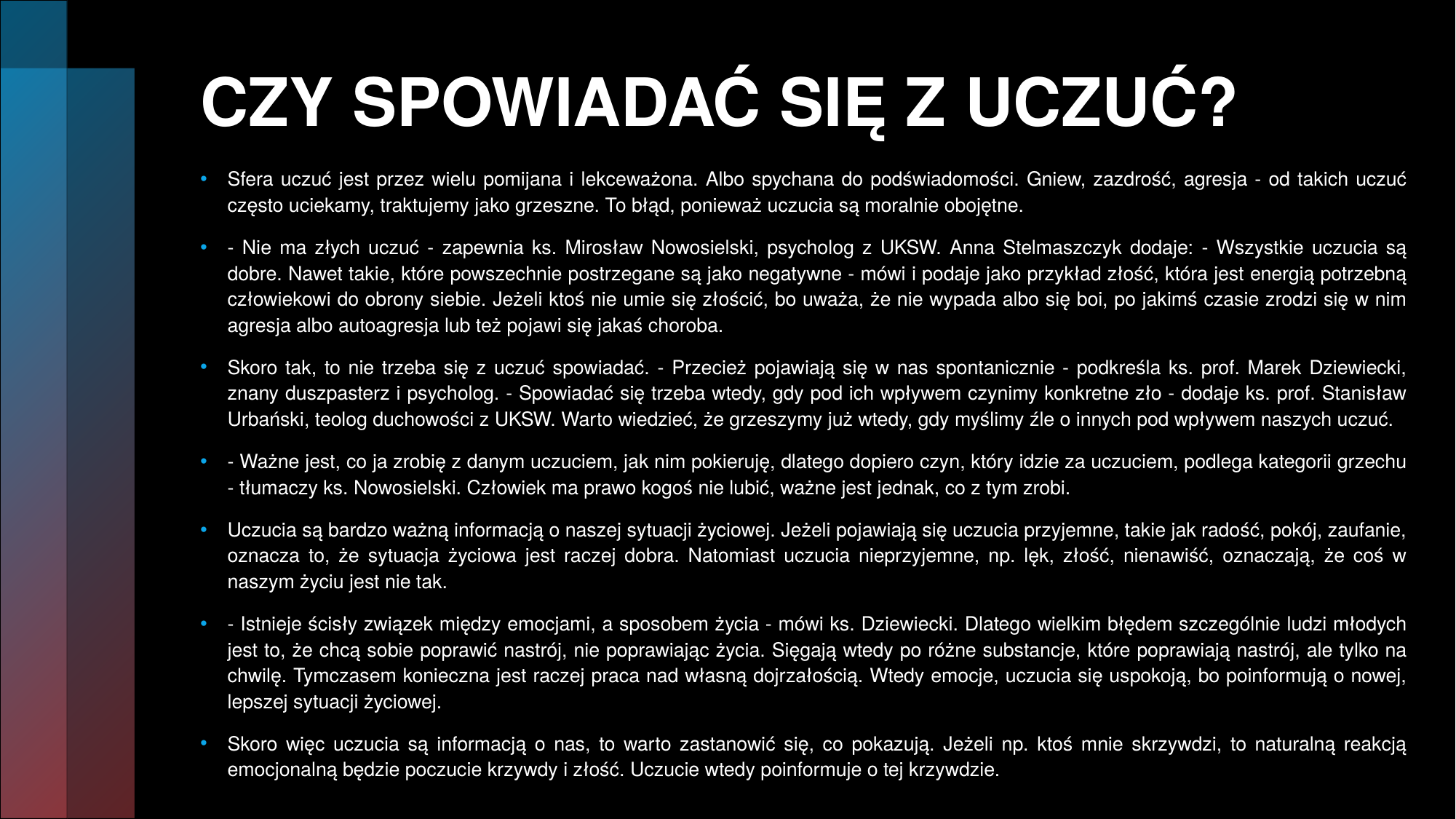

# CZY SPOWIADAĆ SIĘ Z UCZUĆ?
Sfera uczuć jest przez wielu pomijana i lekceważona. Albo spychana do podświadomości. Gniew, zazdrość, agresja - od takich uczuć często uciekamy, traktujemy jako grzeszne. To błąd, ponieważ uczucia są moralnie obojętne.
- Nie ma złych uczuć - zapewnia ks. Mirosław Nowosielski, psycholog z UKSW. Anna Stelmaszczyk dodaje: - Wszystkie uczucia są dobre. Nawet takie, które powszechnie postrzegane są jako negatywne - mówi i podaje jako przykład złość, która jest energią potrzebną człowiekowi do obrony siebie. Jeżeli ktoś nie umie się złościć, bo uważa, że nie wypada albo się boi, po jakimś czasie zrodzi się w nim agresja albo autoagresja lub też pojawi się jakaś choroba.
Skoro tak, to nie trzeba się z uczuć spowiadać. - Przecież pojawiają się w nas spontanicznie - podkreśla ks. prof. Marek Dziewiecki, znany duszpasterz i psycholog. - Spowiadać się trzeba wtedy, gdy pod ich wpływem czynimy konkretne zło - dodaje ks. prof. Stanisław Urbański, teolog duchowości z UKSW. Warto wiedzieć, że grzeszymy już wtedy, gdy myślimy źle o innych pod wpływem naszych uczuć.
- Ważne jest, co ja zrobię z danym uczuciem, jak nim pokieruję, dlatego dopiero czyn, który idzie za uczuciem, podlega kategorii grzechu - tłumaczy ks. Nowosielski. Człowiek ma prawo kogoś nie lubić, ważne jest jednak, co z tym zrobi.
Uczucia są bardzo ważną informacją o naszej sytuacji życiowej. Jeżeli pojawiają się uczucia przyjemne, takie jak radość, pokój, zaufanie, oznacza to, że sytuacja życiowa jest raczej dobra. Natomiast uczucia nieprzyjemne, np. lęk, złość, nienawiść, oznaczają, że coś w naszym życiu jest nie tak.
- Istnieje ścisły związek między emocjami, a sposobem życia - mówi ks. Dziewiecki. Dlatego wielkim błędem szczególnie ludzi młodych jest to, że chcą sobie poprawić nastrój, nie poprawiając życia. Sięgają wtedy po różne substancje, które poprawiają nastrój, ale tylko na chwilę. Tymczasem konieczna jest raczej praca nad własną dojrzałością. Wtedy emocje, uczucia się uspokoją, bo poinformują o nowej, lepszej sytuacji życiowej.
Skoro więc uczucia są informacją o nas, to warto zastanowić się, co pokazują. Jeżeli np. ktoś mnie skrzywdzi, to naturalną reakcją emocjonalną będzie poczucie krzywdy i złość. Uczucie wtedy poinformuje o tej krzywdzie.